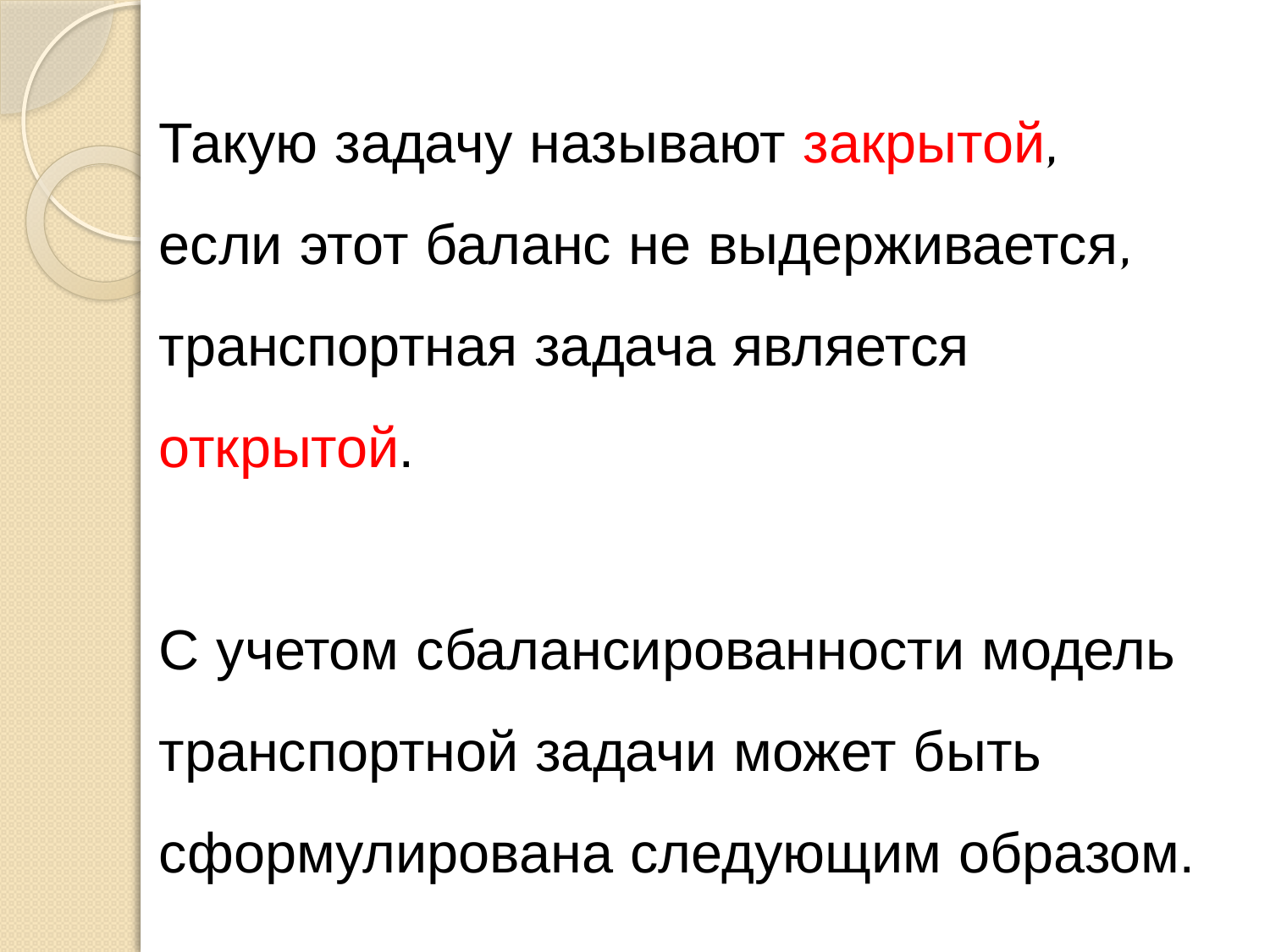

Такую задачу называют закрытой,
если этот баланс не выдерживается, транспортная задача является открытой.

С учетом сбалансированности модель транспортной задачи может быть сформулирована следующим образом.